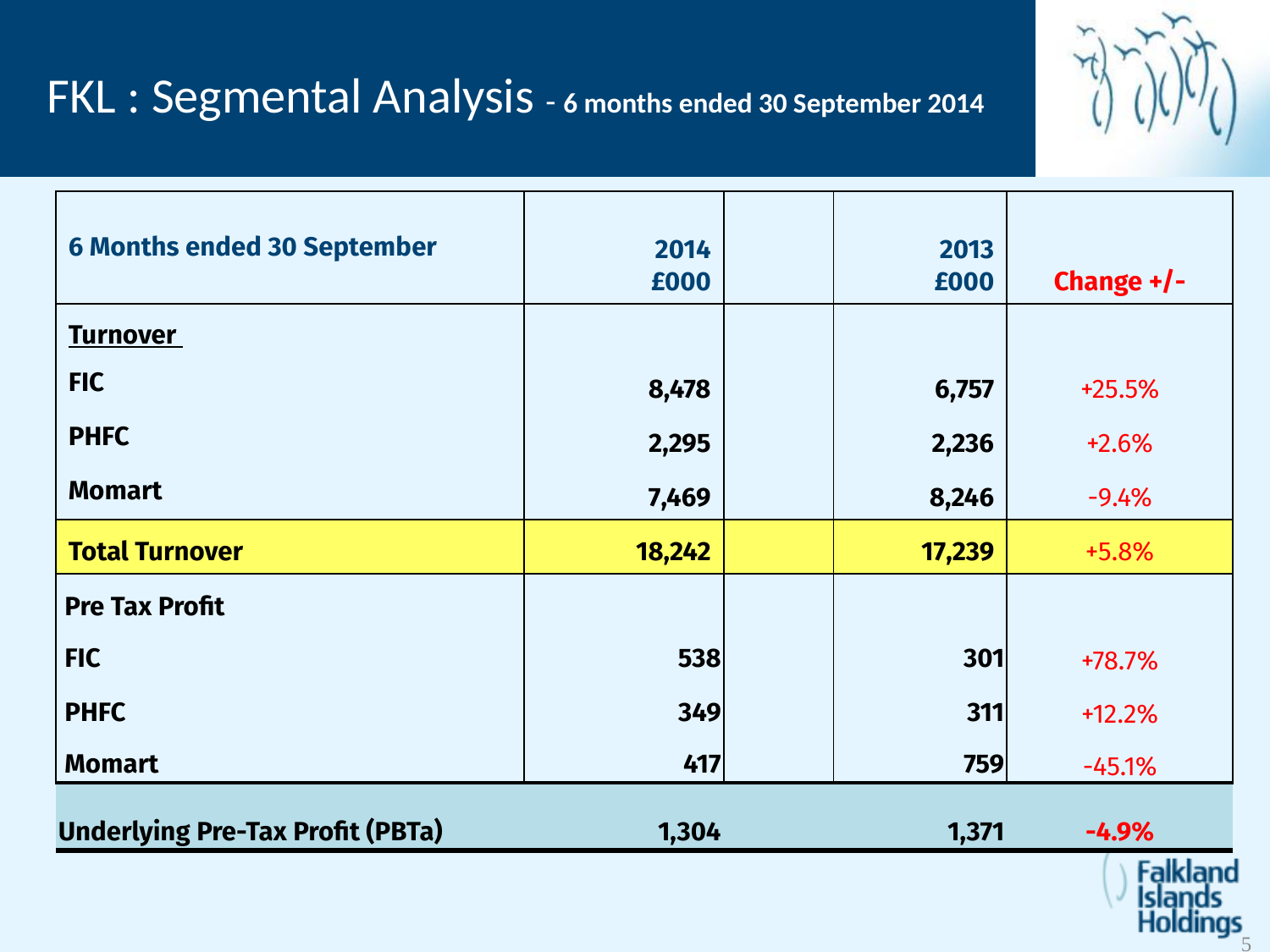

# FKL : Segmental Analysis - 6 months ended 30 September 2014
| 6 Months ended 30 September | 2014 £000 |  | 2013 £000 | Change +/- |
| --- | --- | --- | --- | --- |
| Turnover |  |  |  |  |
| FIC | 8,478 |  | 6,757 | +25.5% |
| PHFC | 2,295 |  | 2,236 | +2.6% |
| Momart | 7,469 |  | 8,246 | -9.4% |
| Total Turnover | 18,242 |  | 17,239 | +5.8% |
| Pre Tax Profit |  |  |  |  |
| FIC | 538 |  | 301 | +78.7% |
| PHFC | 349 |  | 311 | +12.2% |
| Momart | 417 |  | 759 | -45.1% |
| Underlying Pre-Tax Profit (PBTa) | 1,304 |  | 1,371 | -4.9% |
|  |  |  |  |  |
5